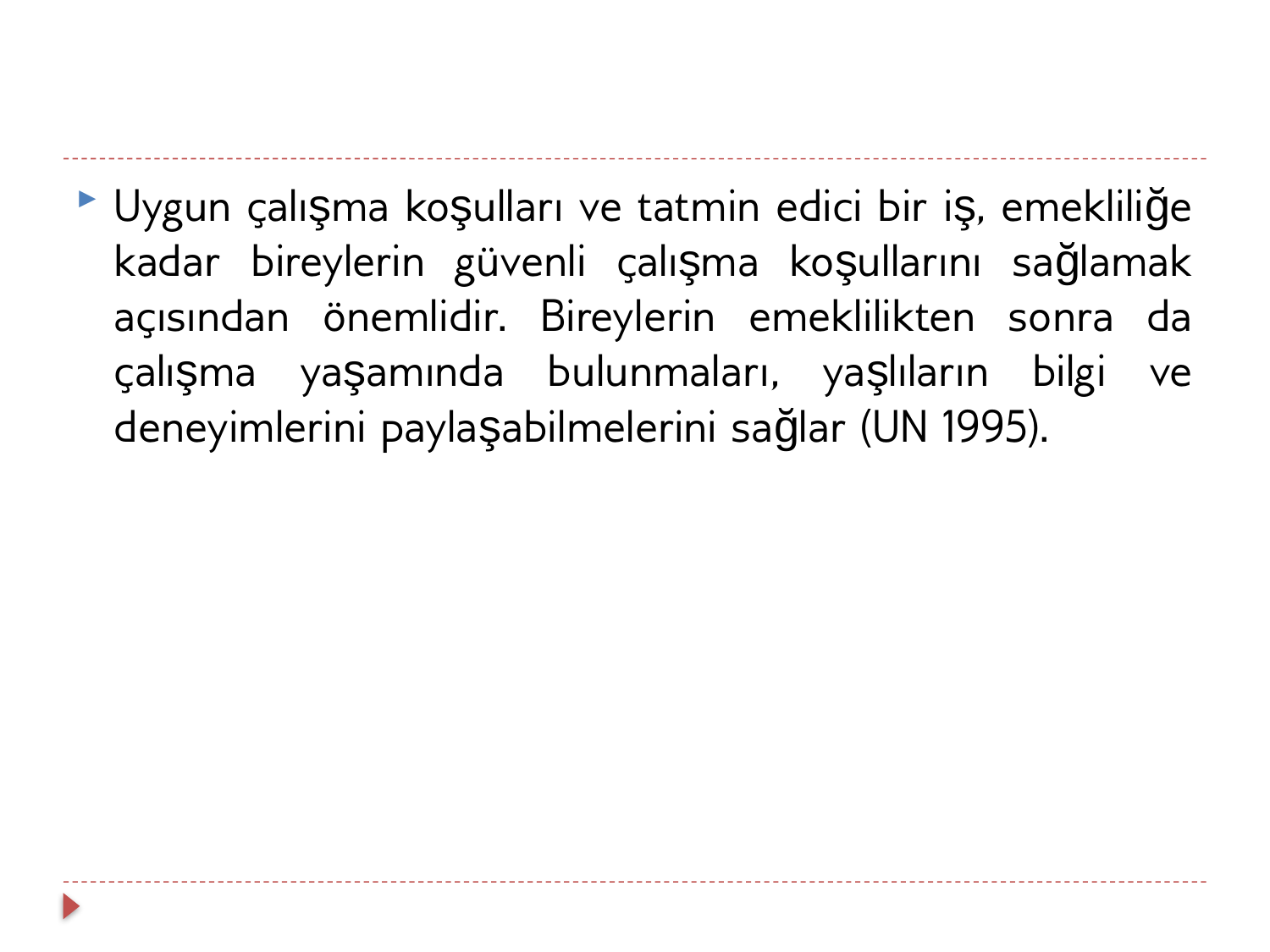

Uygun çalışma koşulları ve tatmin edici bir iş, emekliliğe kadar bireylerin güvenli çalışma koşullarını sağlamak açısından önemlidir. Bireylerin emeklilikten sonra da çalışma yaşamında bulunmaları, yaşlıların bilgi ve deneyimlerini paylaşabilmelerini sağlar (UN 1995).